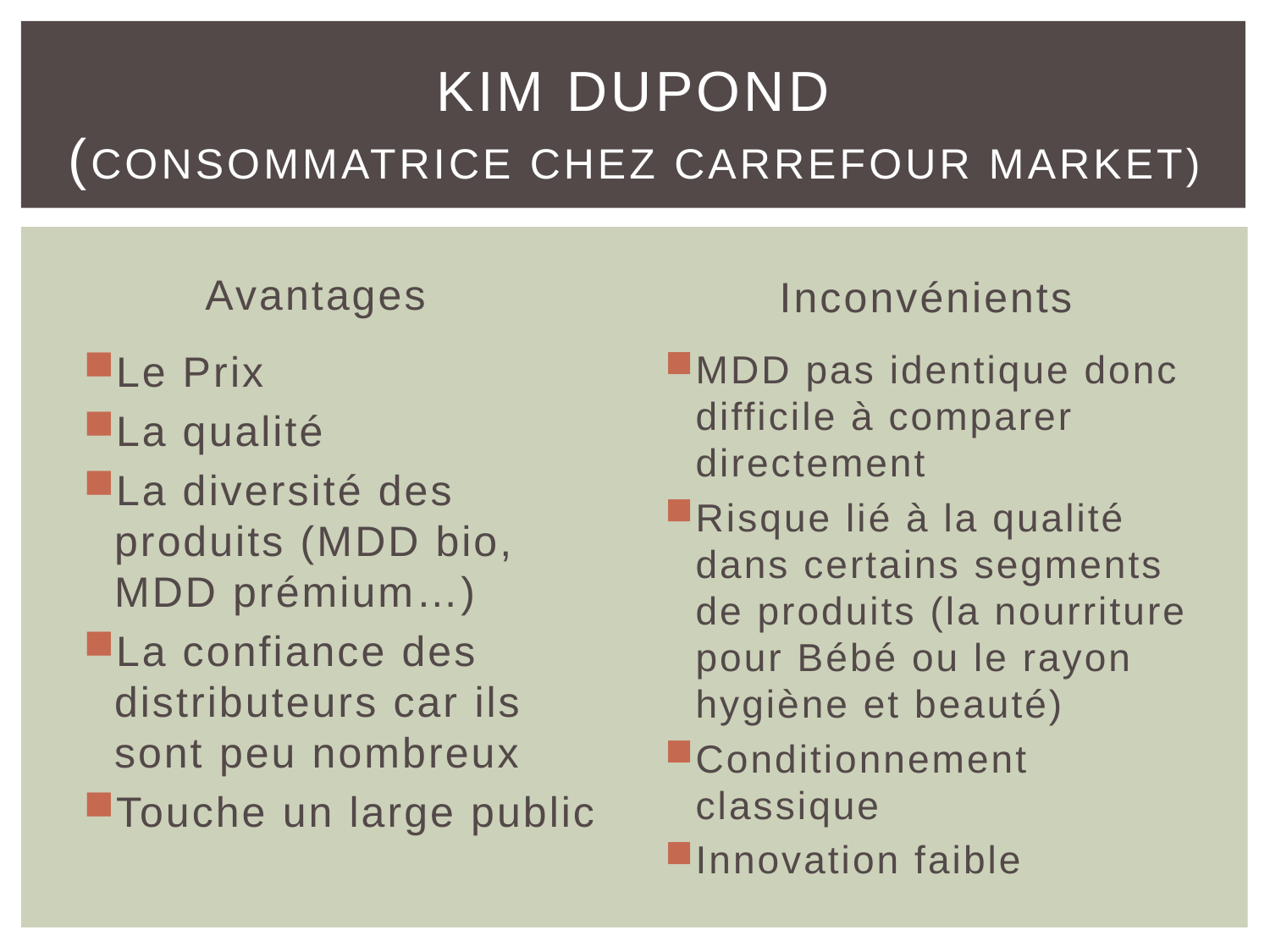

# Kim dupond (consommatrice chez Carrefour Market)
Avantages
Inconvénients
Le Prix
La qualité
La diversité des produits (MDD bio, MDD prémium…)
La confiance des distributeurs car ils sont peu nombreux
Touche un large public
MDD pas identique donc difficile à comparer directement
Risque lié à la qualité dans certains segments de produits (la nourriture pour Bébé ou le rayon hygiène et beauté)
Conditionnement classique
Innovation faible